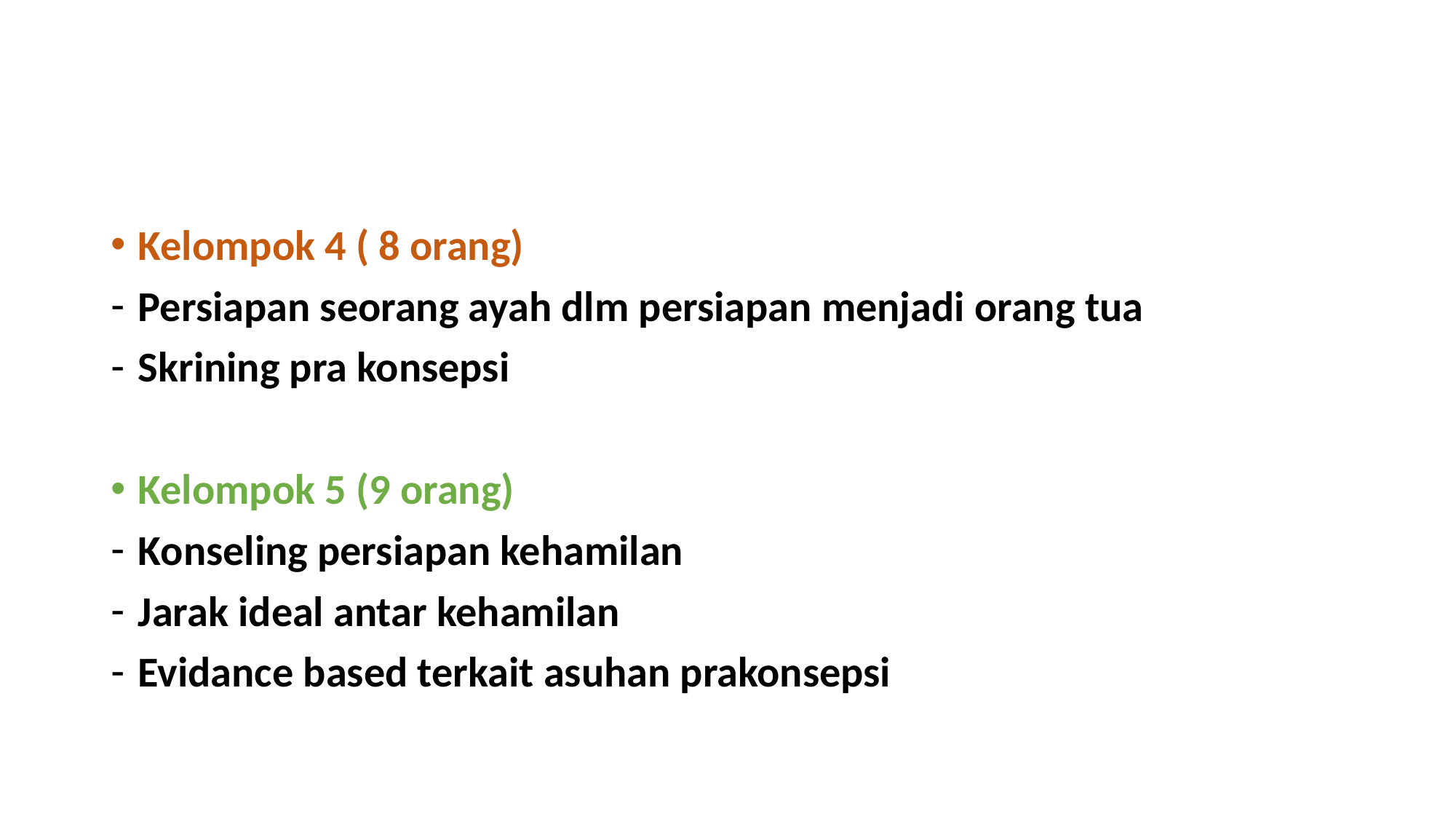

#
Kelompok 4 ( 8 orang)
Persiapan seorang ayah dlm persiapan menjadi orang tua
Skrining pra konsepsi

Kelompok 5 (9 orang)
Konseling persiapan kehamilan
Jarak ideal antar kehamilan
Evidance based terkait asuhan prakonsepsi